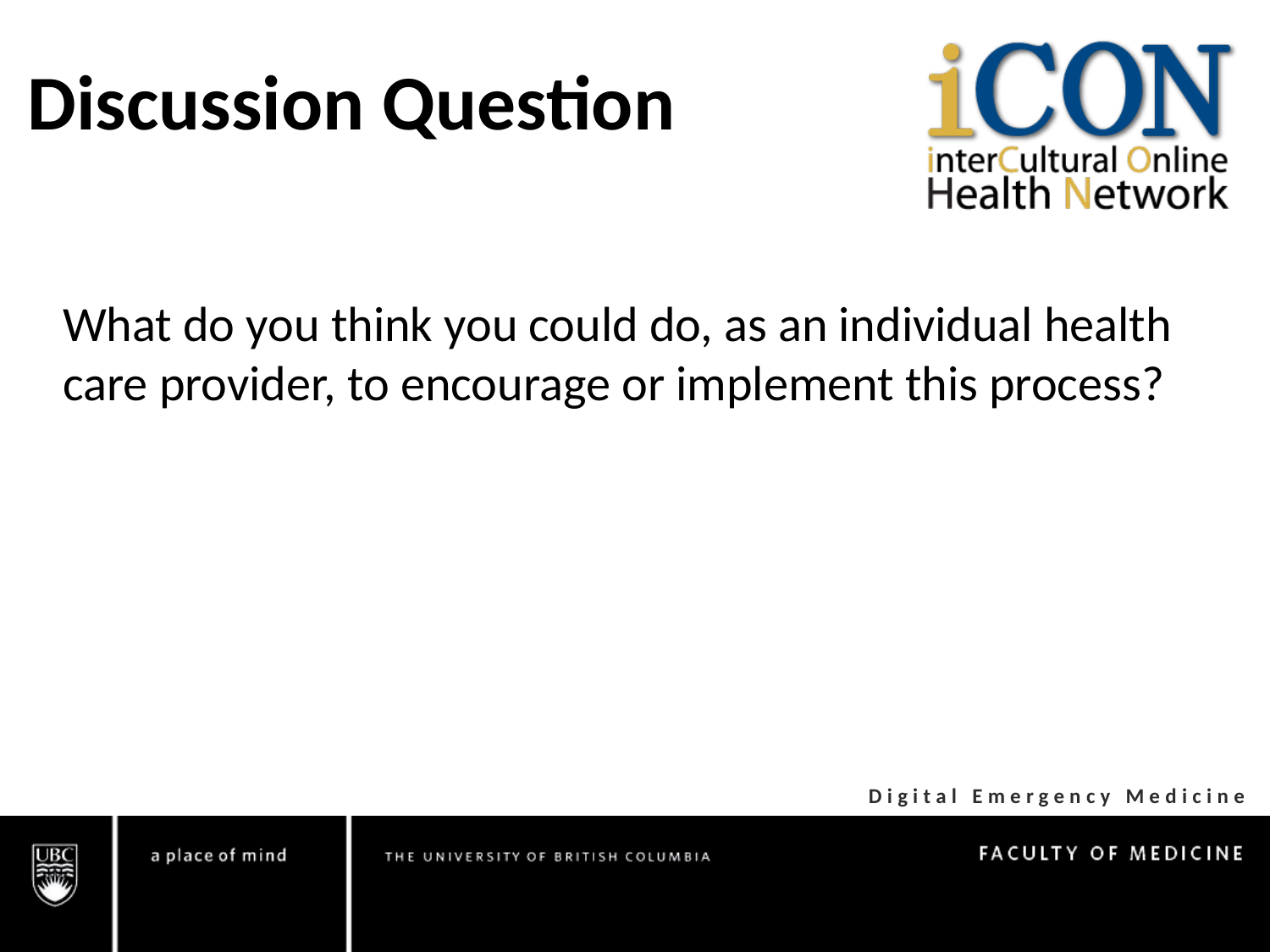

Discussion Question

What do you think you could do, as an individual health care provider, to encourage or implement this process?
Digital Emergency Medicine